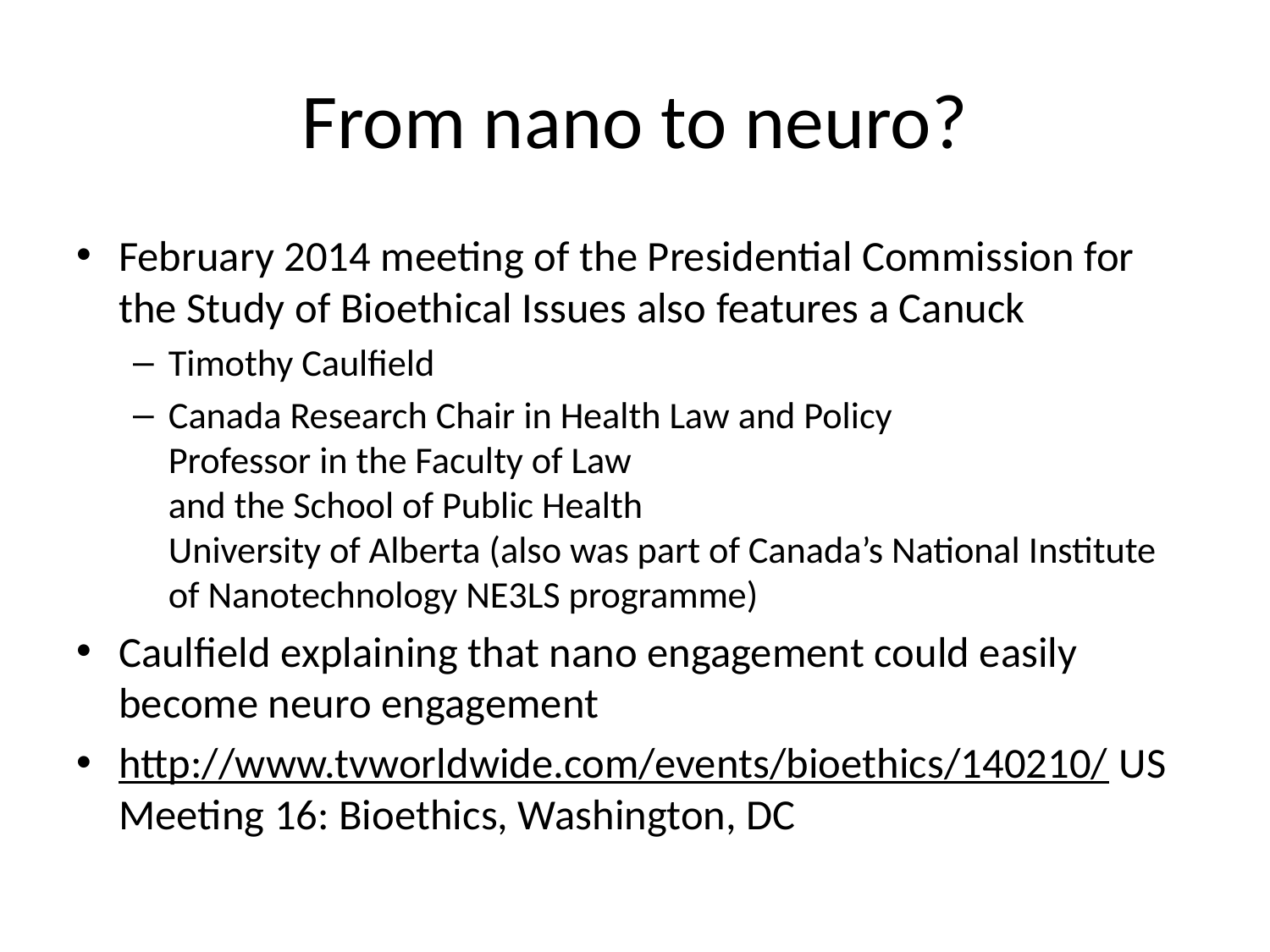

# From nano to neuro?
February 2014 meeting of the Presidential Commission for the Study of Bioethical Issues also features a Canuck
Timothy Caulfield
Canada Research Chair in Health Law and Policy
Professor in the Faculty of Law
and the School of Public Health
University of Alberta (also was part of Canada’s National Institute of Nanotechnology NE3LS programme)
Caulfield explaining that nano engagement could easily become neuro engagement
http://www.tvworldwide.com/events/bioethics/140210/ US Meeting 16: Bioethics, Washington, DC